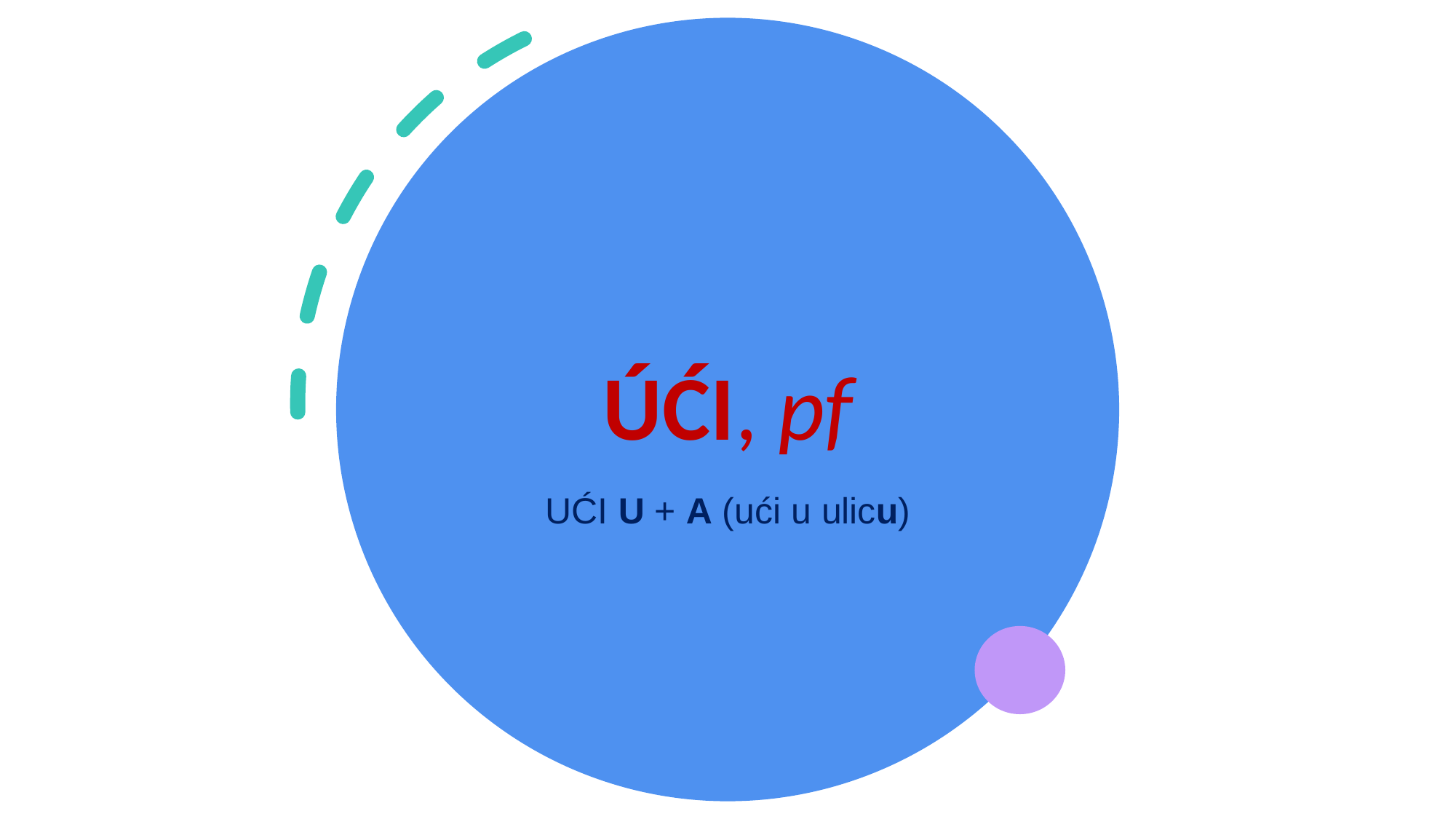

# ÚĆI, pf
UĆI U + A (ući u ulicu)